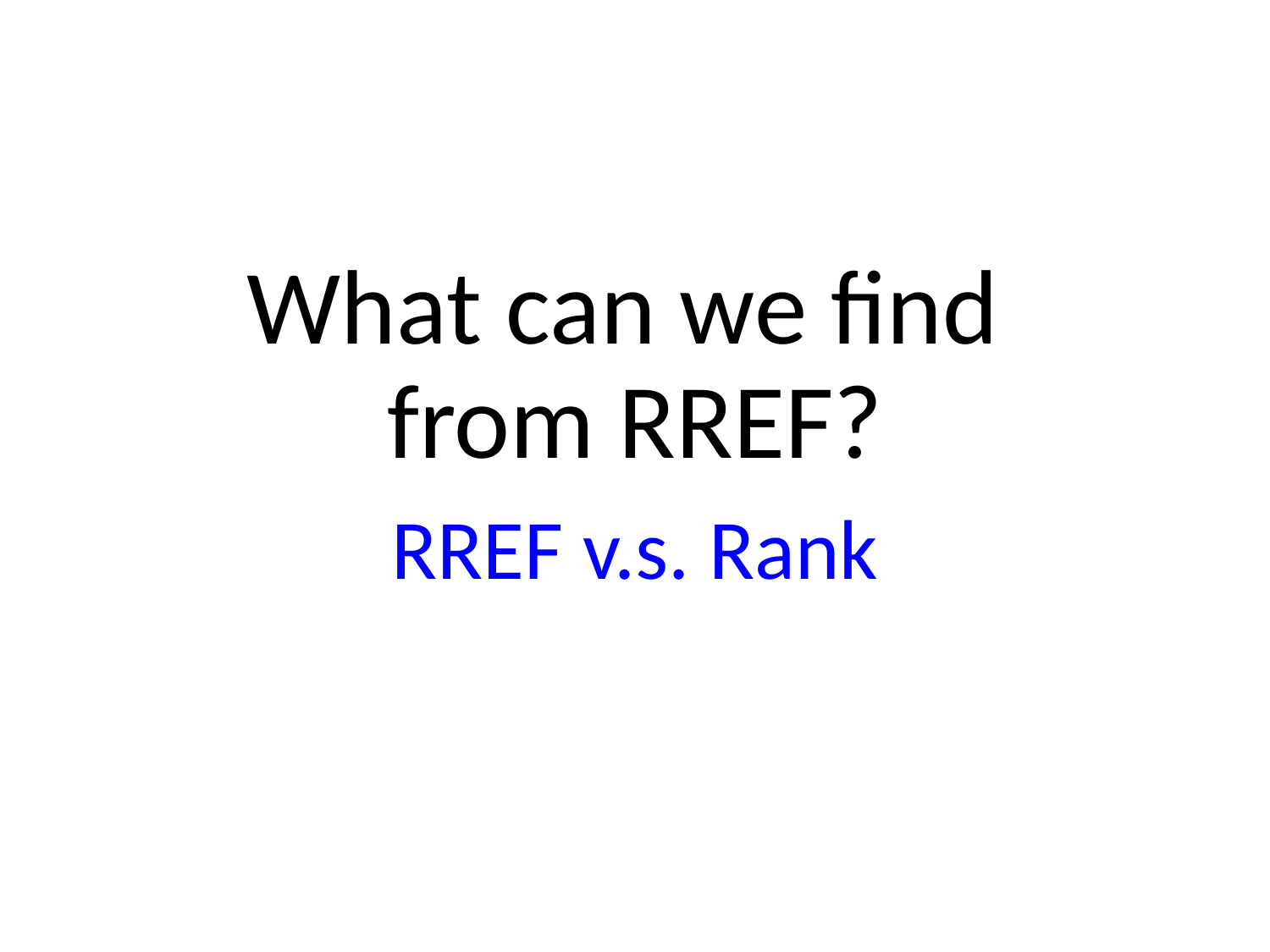

# What can we find from RREF?
RREF v.s. Rank